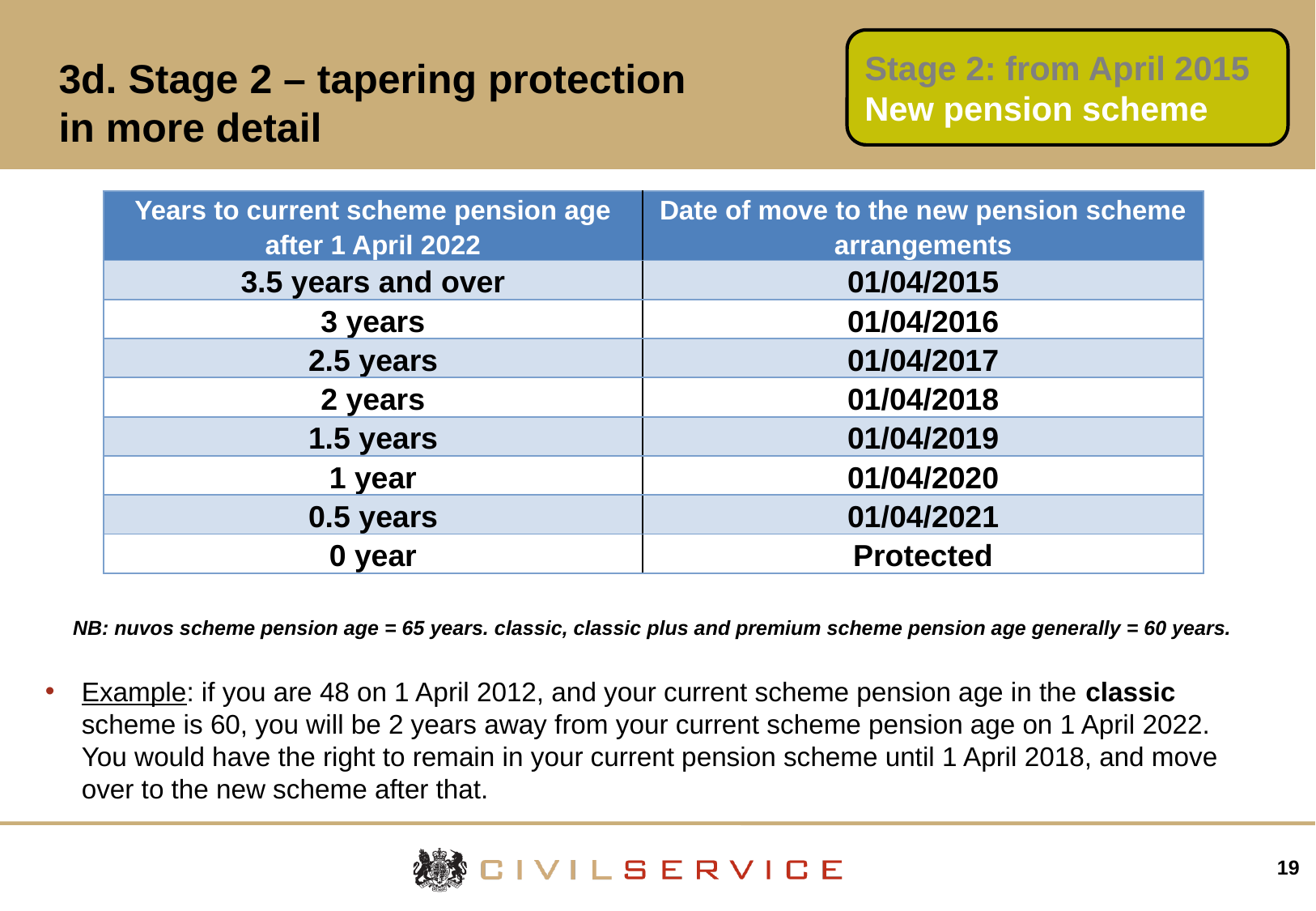

Stage 2: from April 2015
New pension scheme
# 3d. Stage 2 – tapering protection in more detail
| Years to current scheme pension age after 1 April 2022 | Date of move to the new pension scheme arrangements |
| --- | --- |
| 3.5 years and over | 01/04/2015 |
| 3 years | 01/04/2016 |
| 2.5 years | 01/04/2017 |
| 2 years | 01/04/2018 |
| 1.5 years | 01/04/2019 |
| 1 year | 01/04/2020 |
| 0.5 years | 01/04/2021 |
| 0 year | Protected |

NB: nuvos scheme pension age = 65 years. classic, classic plus and premium scheme pension age generally = 60 years.
Example: if you are 48 on 1 April 2012, and your current scheme pension age in the classic scheme is 60, you will be 2 years away from your current scheme pension age on 1 April 2022.  You would have the right to remain in your current pension scheme until 1 April 2018, and move over to the new scheme after that.